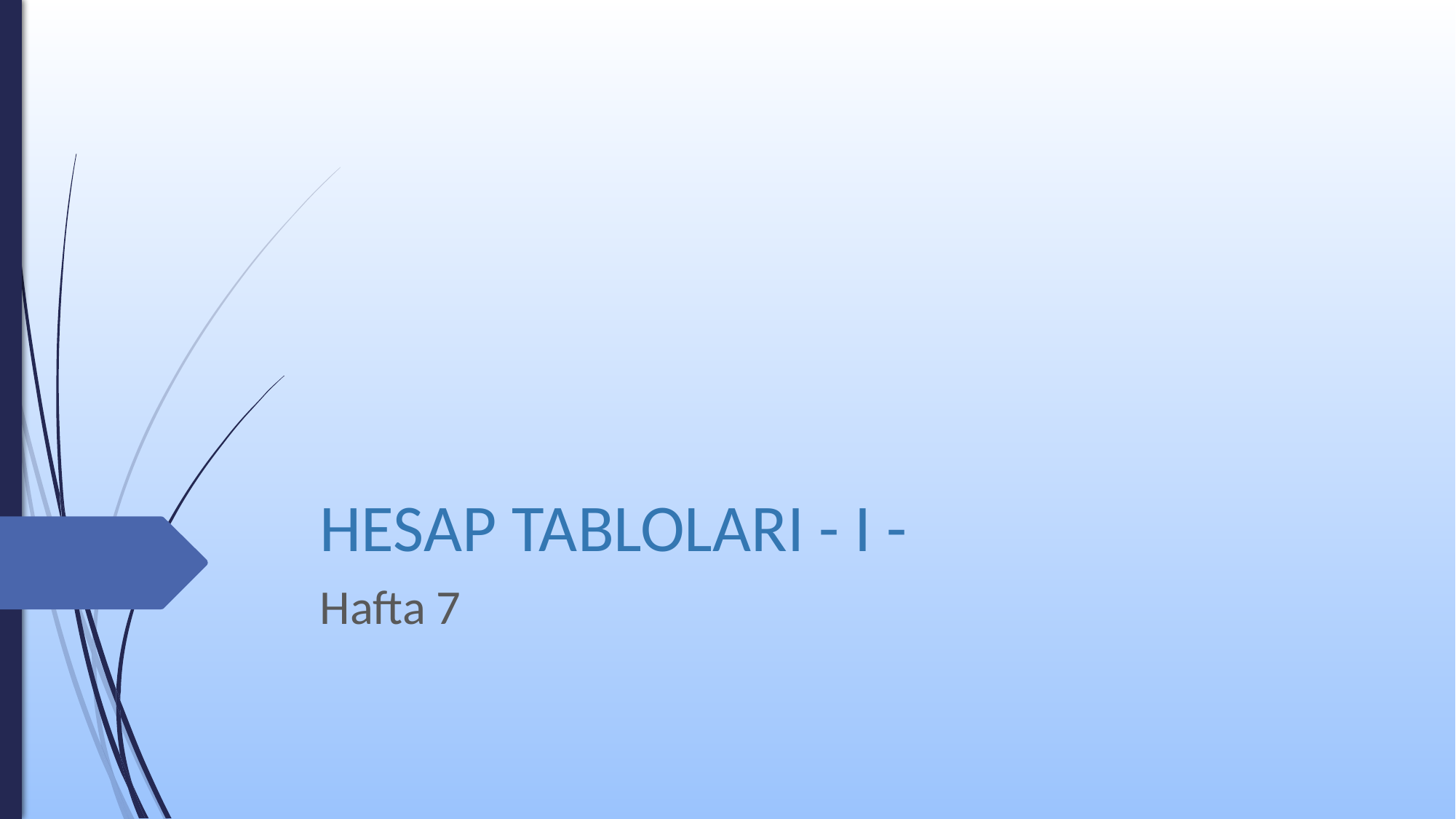

# HESAP TABLOLARI - I -
Hafta 7